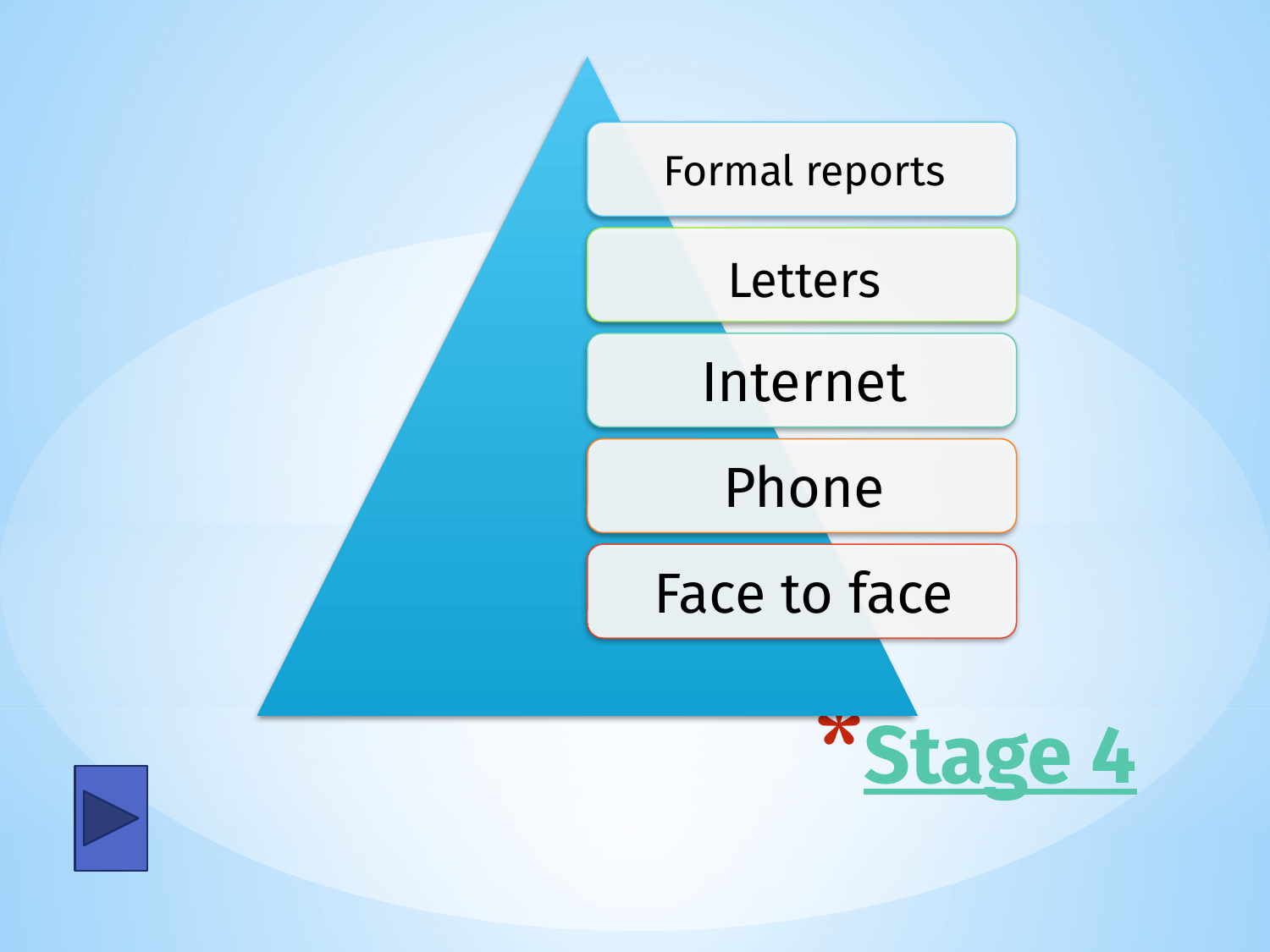

Formal reports

Letters

Internet

Phone

Face to face

# Stage 4